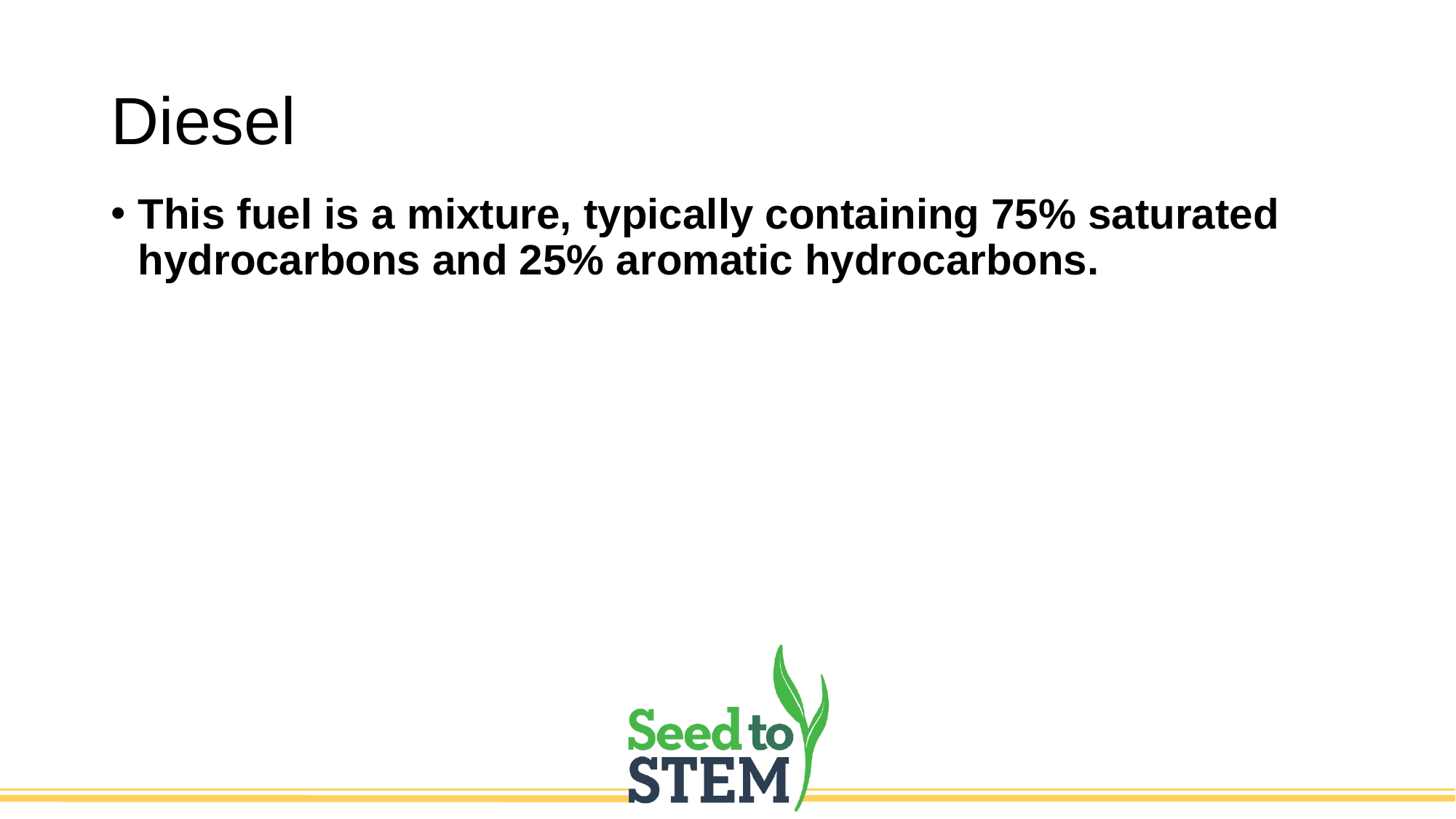

# Diesel
This fuel is a mixture, typically containing 75% saturated hydrocarbons and 25% aromatic hydrocarbons.